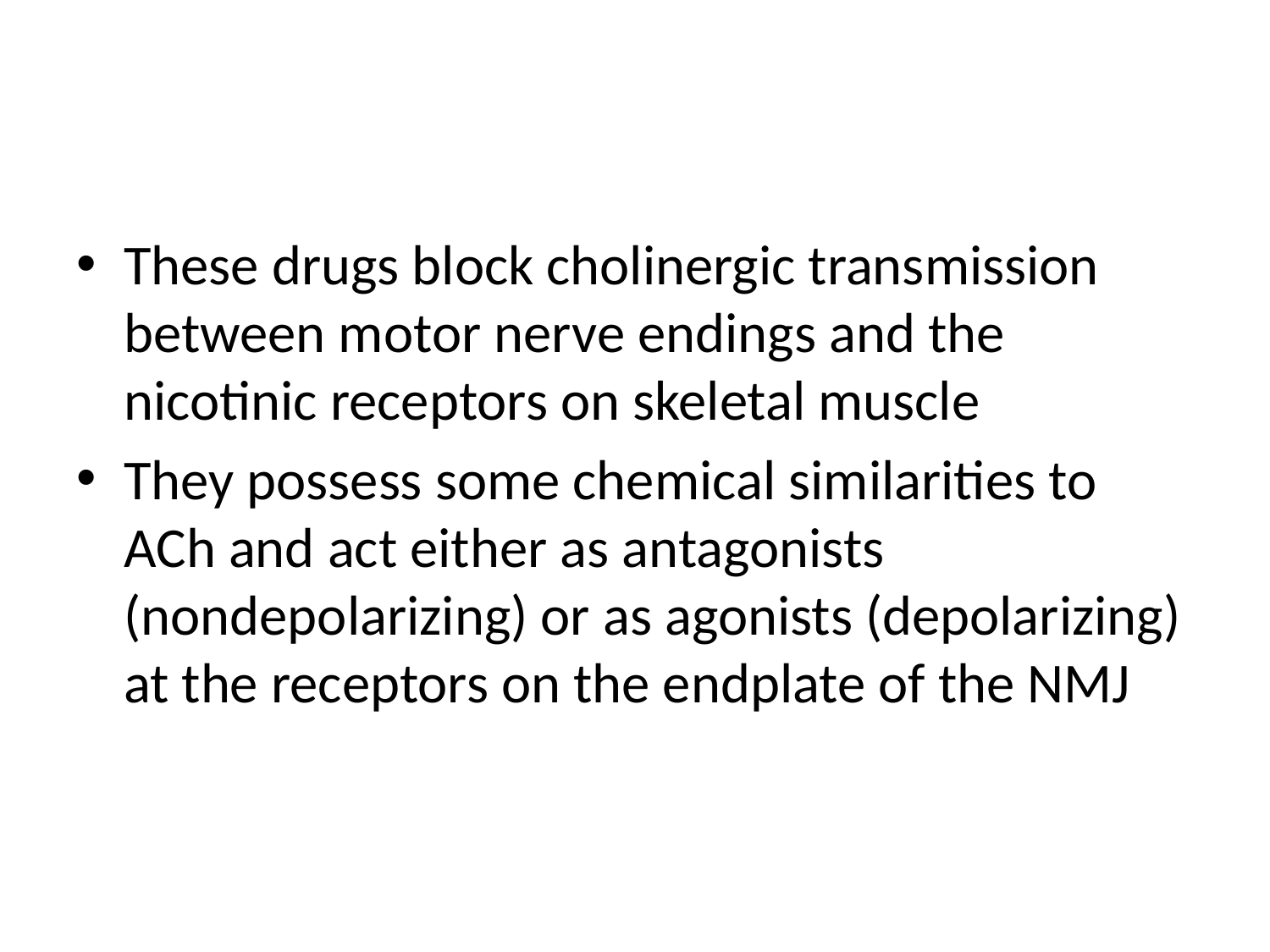

#
These drugs block cholinergic transmission between motor nerve endings and the nicotinic receptors on skeletal muscle
They possess some chemical similarities to ACh and act either as antagonists (nondepolarizing) or as agonists (depolarizing) at the receptors on the endplate of the NMJ